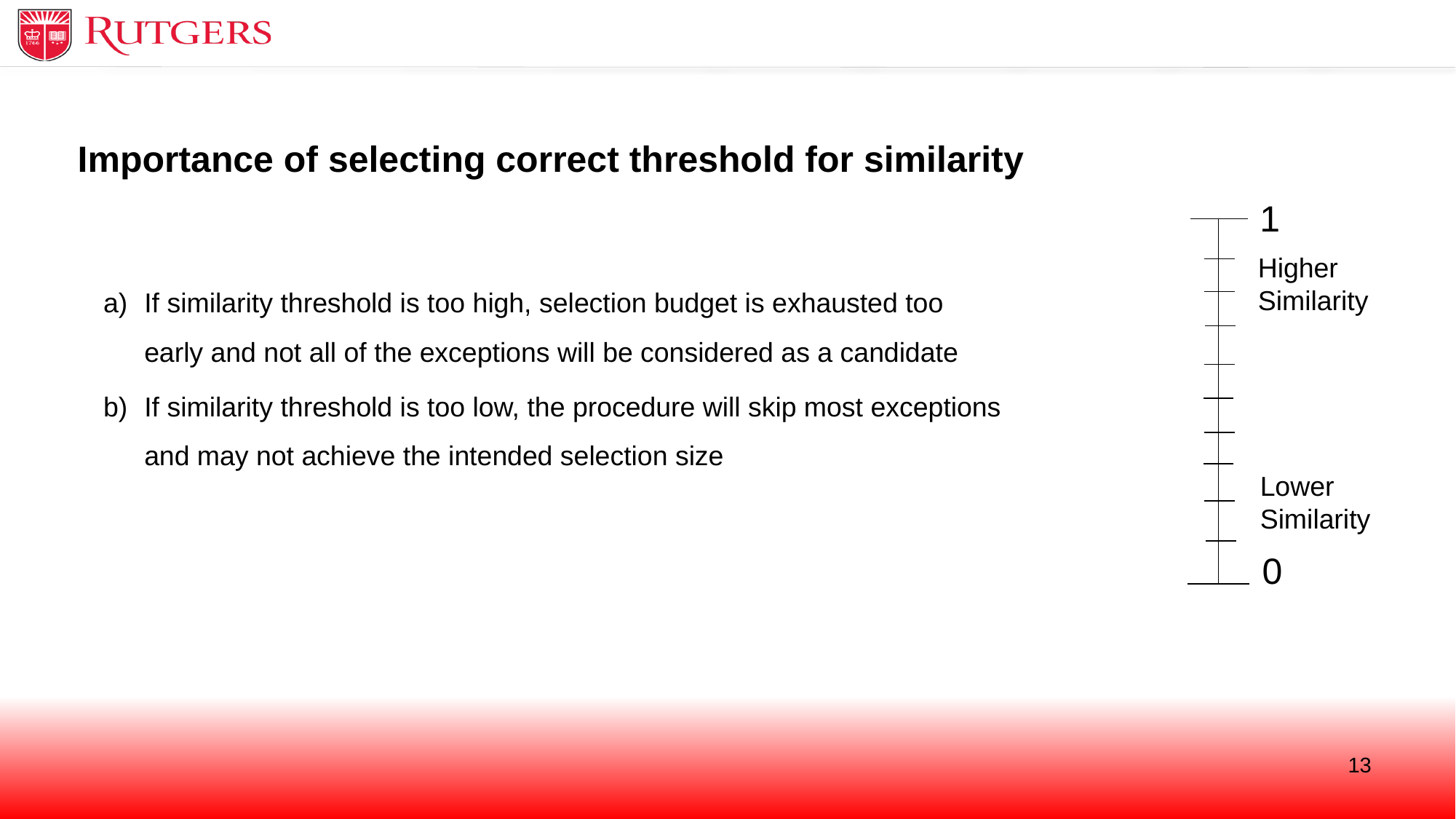

# Importance of selecting correct threshold for similarity
1
Higher
Similarity
Lower
Similarity
0
If similarity threshold is too high, selection budget is exhausted too early and not all of the exceptions will be considered as a candidate
If similarity threshold is too low, the procedure will skip most exceptions and may not achieve the intended selection size
13